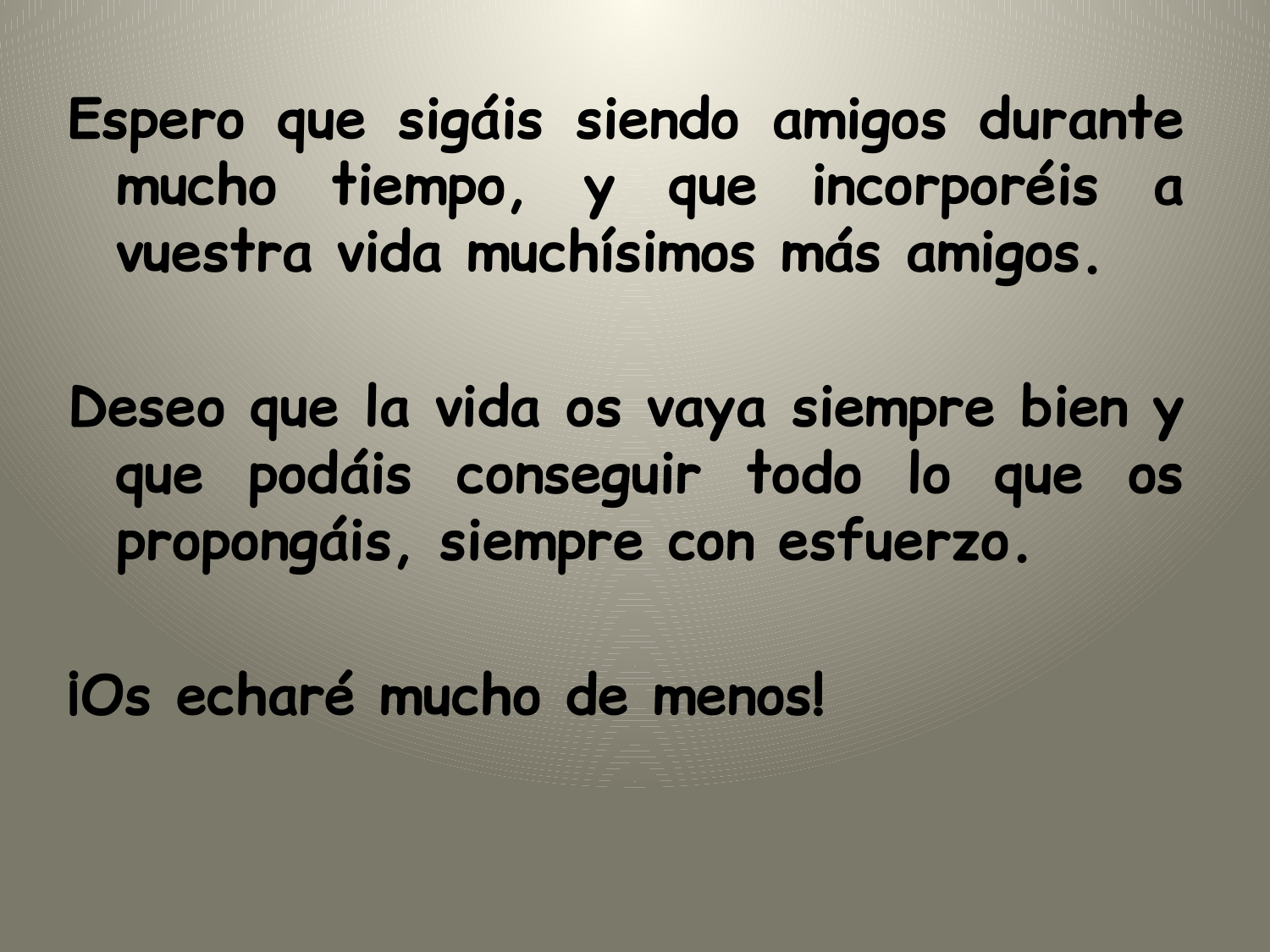

#
Espero que sigáis siendo amigos durante mucho tiempo, y que incorporéis a vuestra vida muchísimos más amigos.

Deseo que la vida os vaya siempre bien y que podáis conseguir todo lo que os propongáis, siempre con esfuerzo.

¡Os echaré mucho de menos!